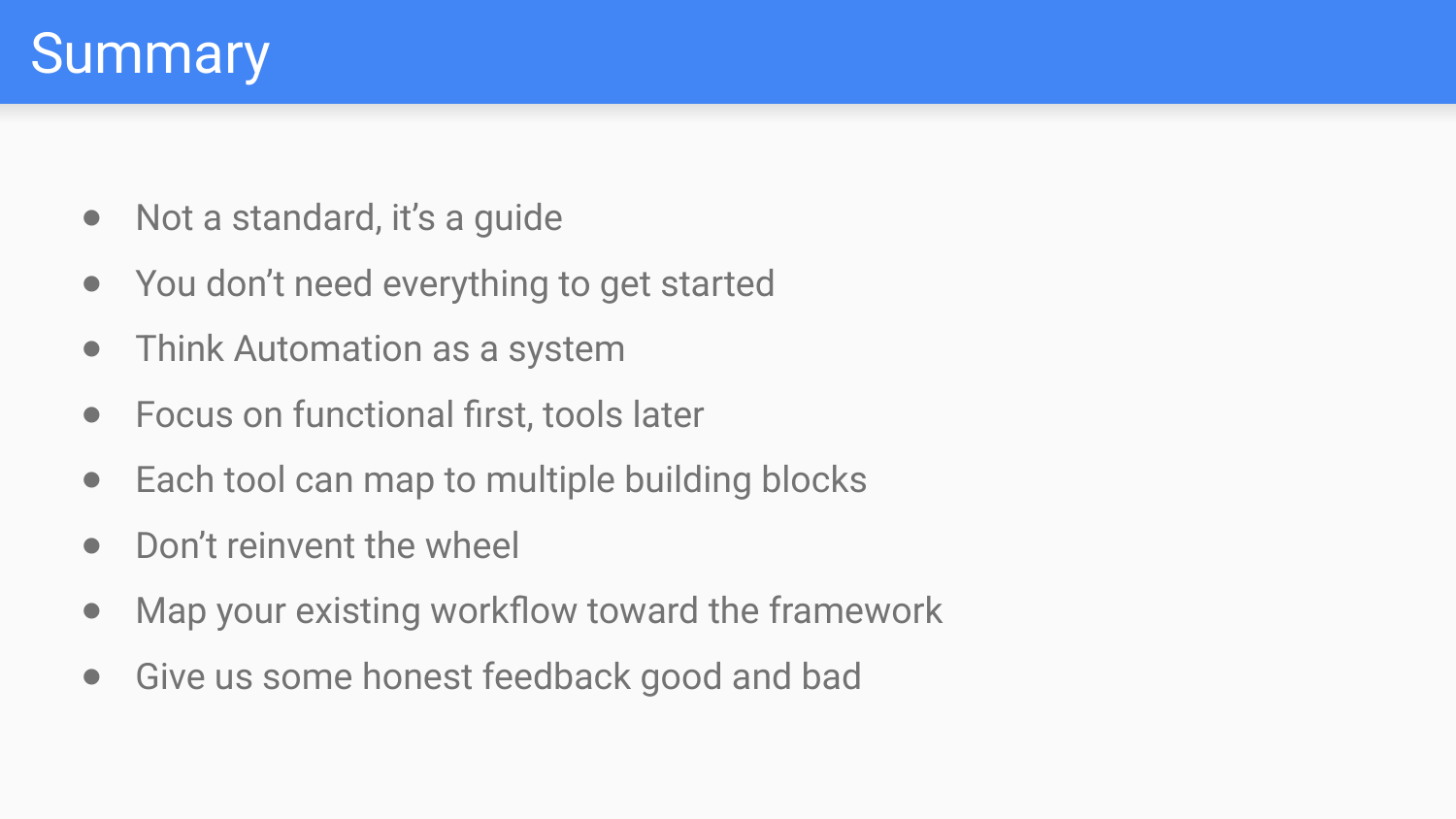

# Summary
Not a standard, it’s a guide
You don’t need everything to get started
Think Automation as a system
Focus on functional first, tools later
Each tool can map to multiple building blocks
Don’t reinvent the wheel
Map your existing workflow toward the framework
Give us some honest feedback good and bad